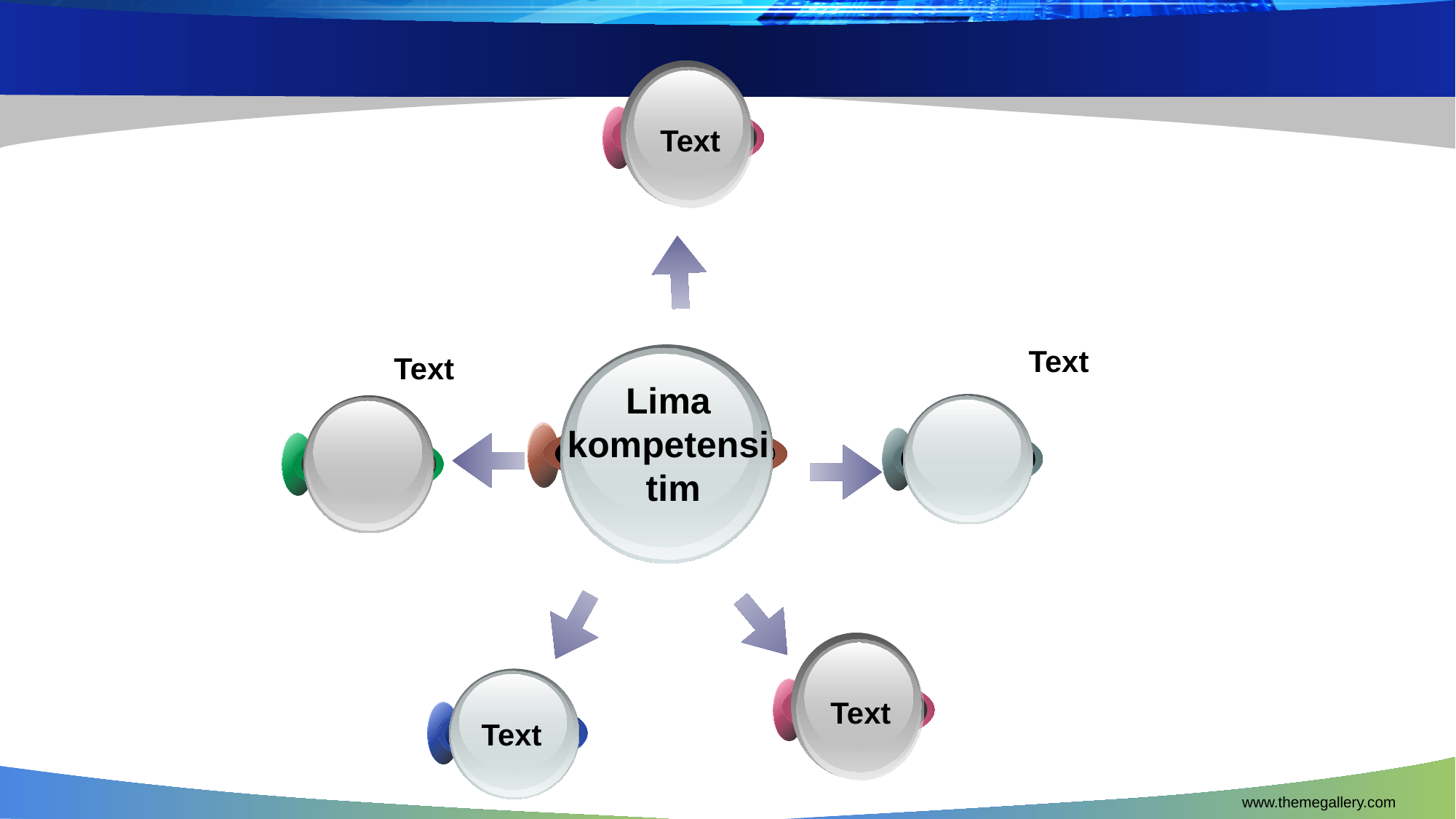

Text

Lima
kompetensi
tim
Text
Text

Text

Text
www.themegallery.com